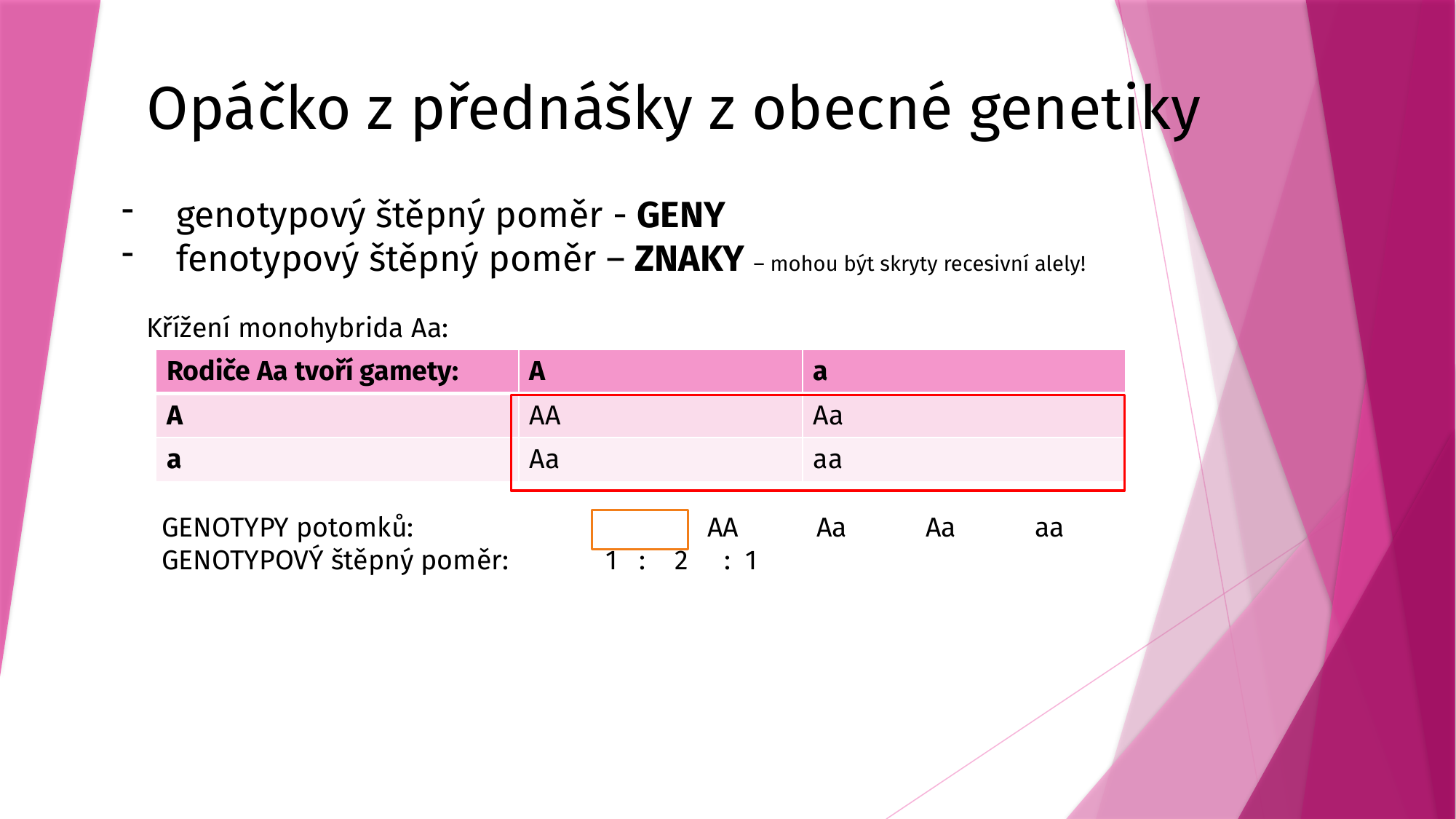

Opáčko z přednášky z obecné genetiky
genotypový štěpný poměr - GENY
fenotypový štěpný poměr – ZNAKY – mohou být skryty recesivní alely!
Křížení monohybrida Aa:

| Rodiče Aa tvoří gamety: | A | a |
| --- | --- | --- |
| A | AA | Aa |
| a | Aa | aa |

GENOTYPY potomků:			AA	Aa	Aa	aa
GENOTYPOVÝ štěpný poměr:	 1   :    2     :  1